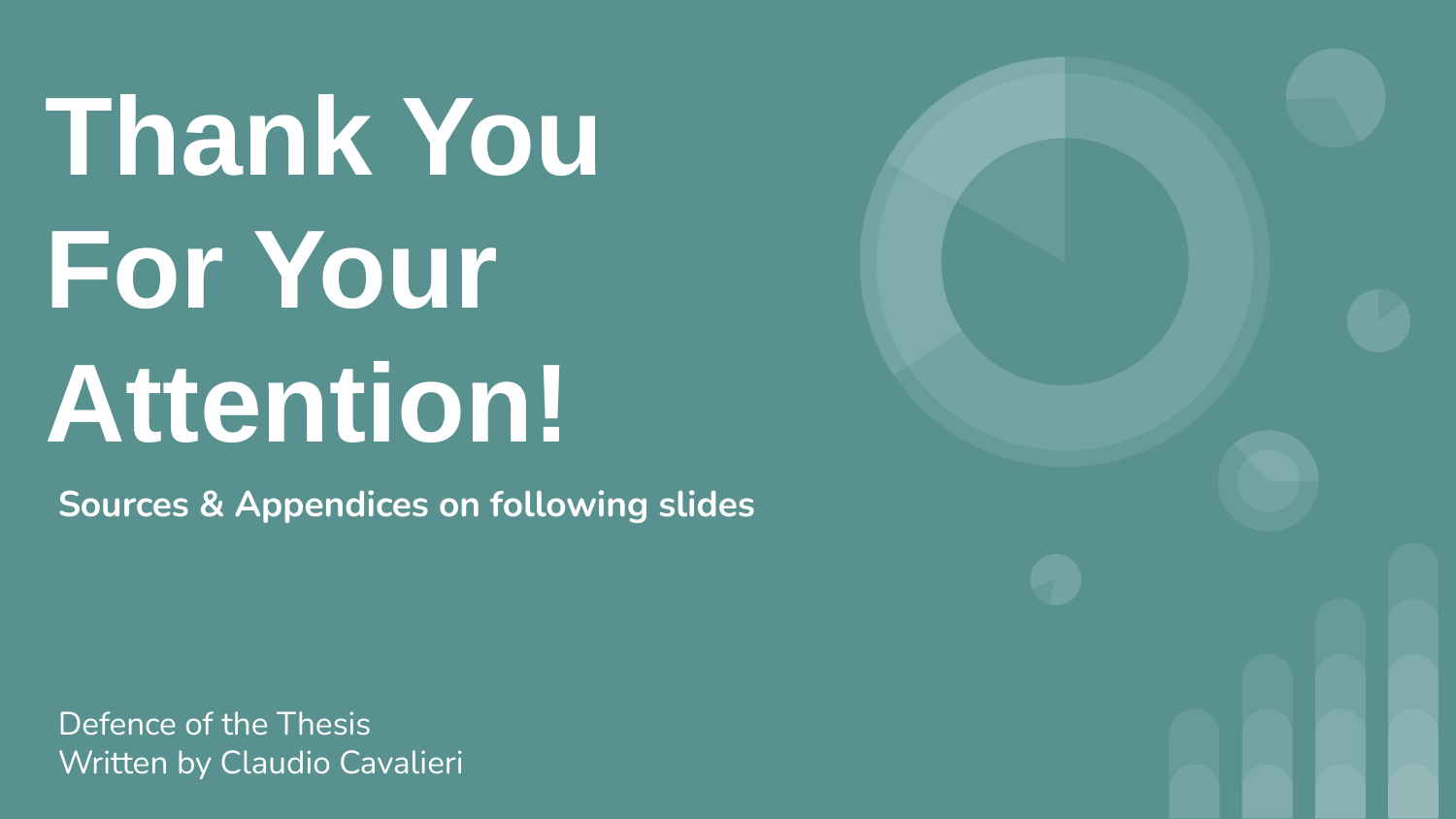

# Thank You
For Your
Attention!
Sources & Appendices on following slides
Defence of the Thesis
Written by Claudio Cavalieri